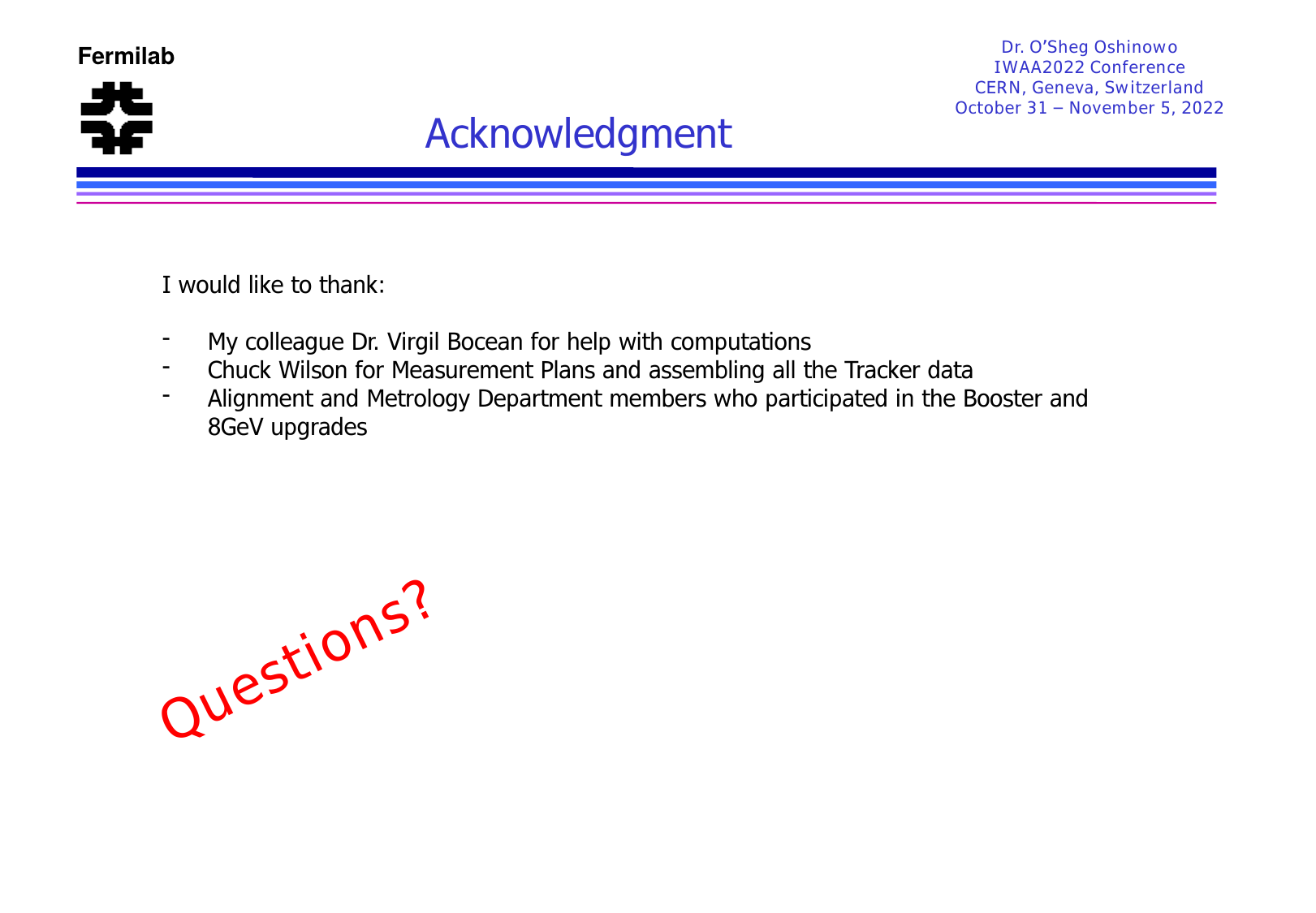

Acknowledgment
I would like to thank:

My colleague Dr. Virgil Bocean for help with computations
Chuck Wilson for Measurement Plans and assembling all the Tracker data
Alignment and Metrology Department members who participated in the Booster and 8GeV upgrades
Questions?